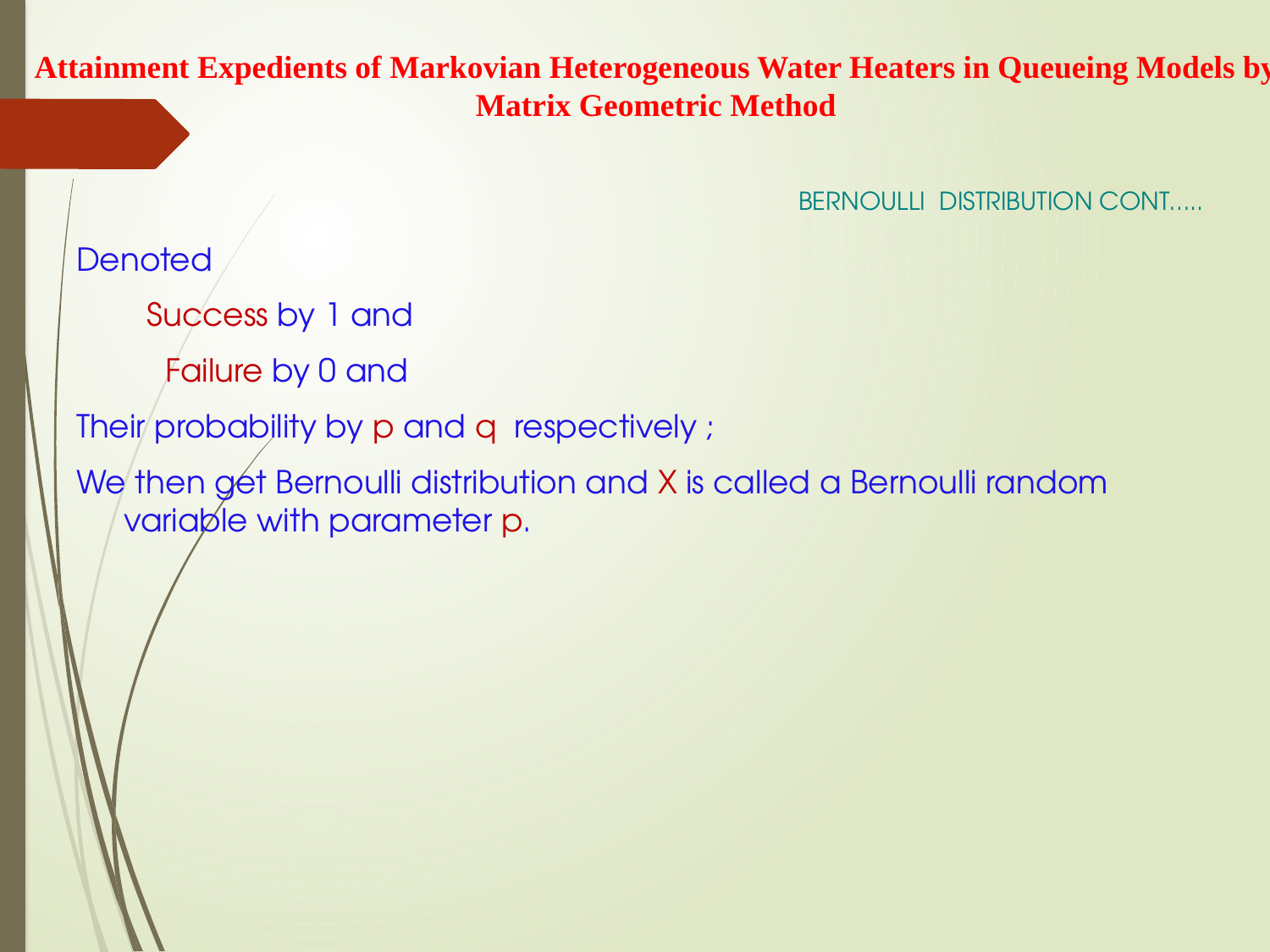

Attainment Expedients of Markovian Heterogeneous Water Heaters in Queueing Models by Matrix Geometric Method
BERNOULLI  DISTRIBUTION CONT…..
Denoted
        Success by 1 and
          Failure by 0 and
Their probability by p and q  respectively ;
We then get Bernoulli distribution and X is called a Bernoulli random variable with parameter p.